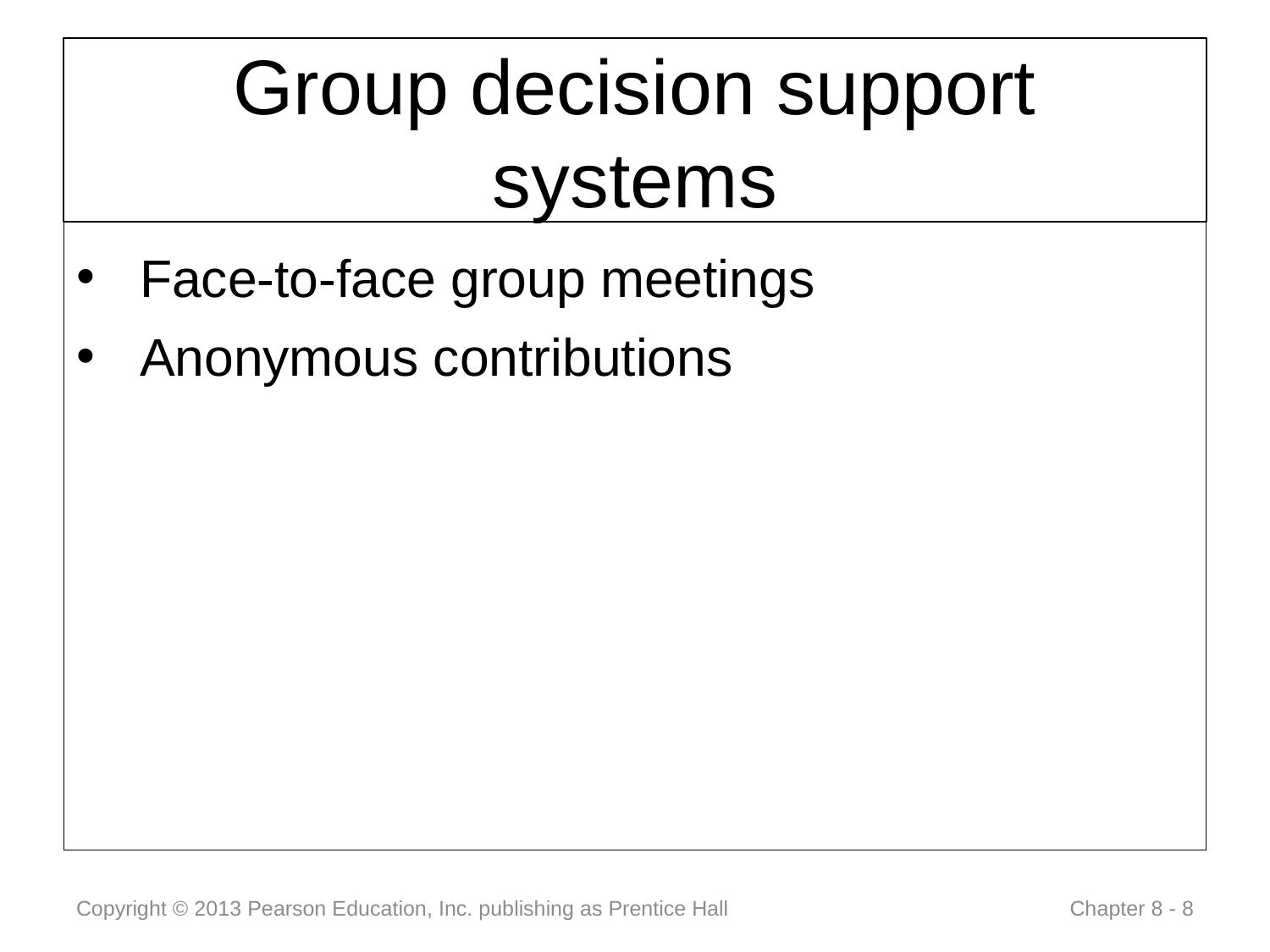

# Group decision support systems
Face-to-face group meetings
Anonymous contributions
Copyright © 2013 Pearson Education, Inc. publishing as Prentice Hall
 Chapter 8 - 8